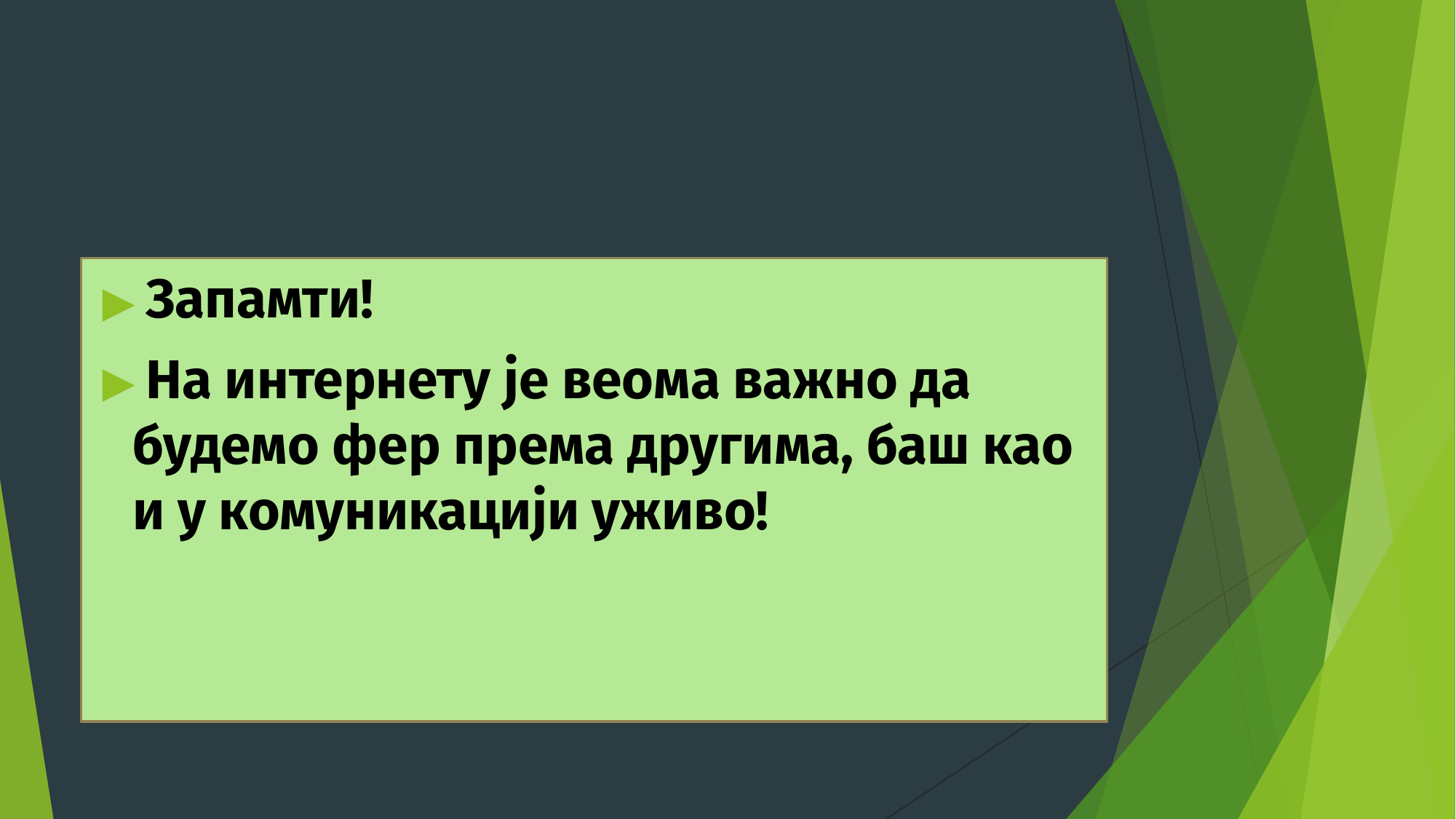

Запамти!
На интернету је веома важно да будемо фер према другима, баш као и у комуникацији уживо!